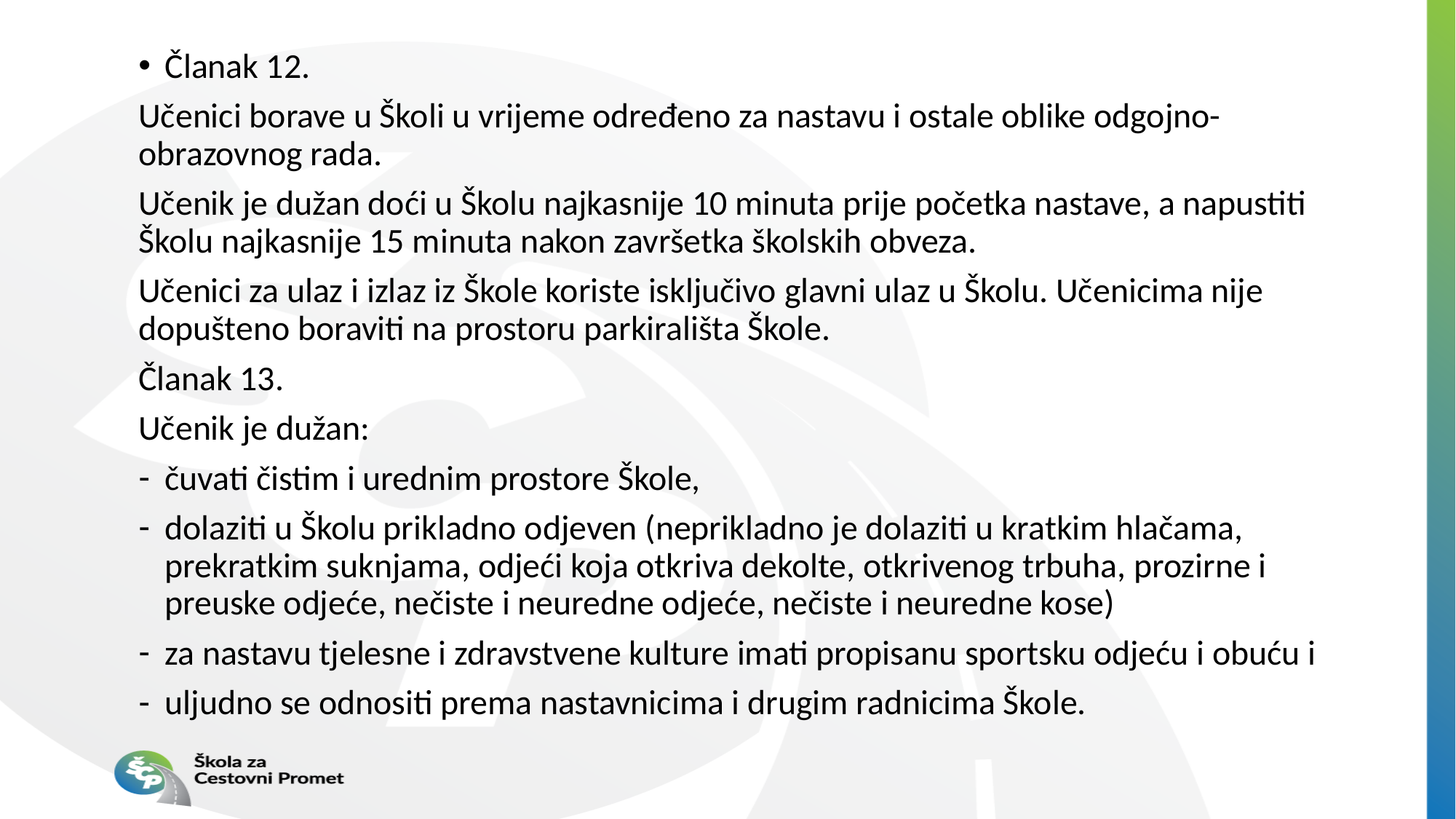

Članak 12.
Učenici borave u Školi u vrijeme određeno za nastavu i ostale oblike odgojno-obrazovnog rada.
Učenik je dužan doći u Školu najkasnije 10 minuta prije početka nastave, a napustiti Školu najkasnije 15 minuta nakon završetka školskih obveza.
Učenici za ulaz i izlaz iz Škole koriste isključivo glavni ulaz u Školu. Učenicima nije dopušteno boraviti na prostoru parkirališta Škole.
Članak 13.
Učenik je dužan:
čuvati čistim i urednim prostore Škole,
dolaziti u Školu prikladno odjeven (neprikladno je dolaziti u kratkim hlačama, prekratkim suknjama, odjeći koja otkriva dekolte, otkrivenog trbuha, prozirne i preuske odjeće, nečiste i neuredne odjeće, nečiste i neuredne kose)
za nastavu tjelesne i zdravstvene kulture imati propisanu sportsku odjeću i obuću i
uljudno se odnositi prema nastavnicima i drugim radnicima Škole.